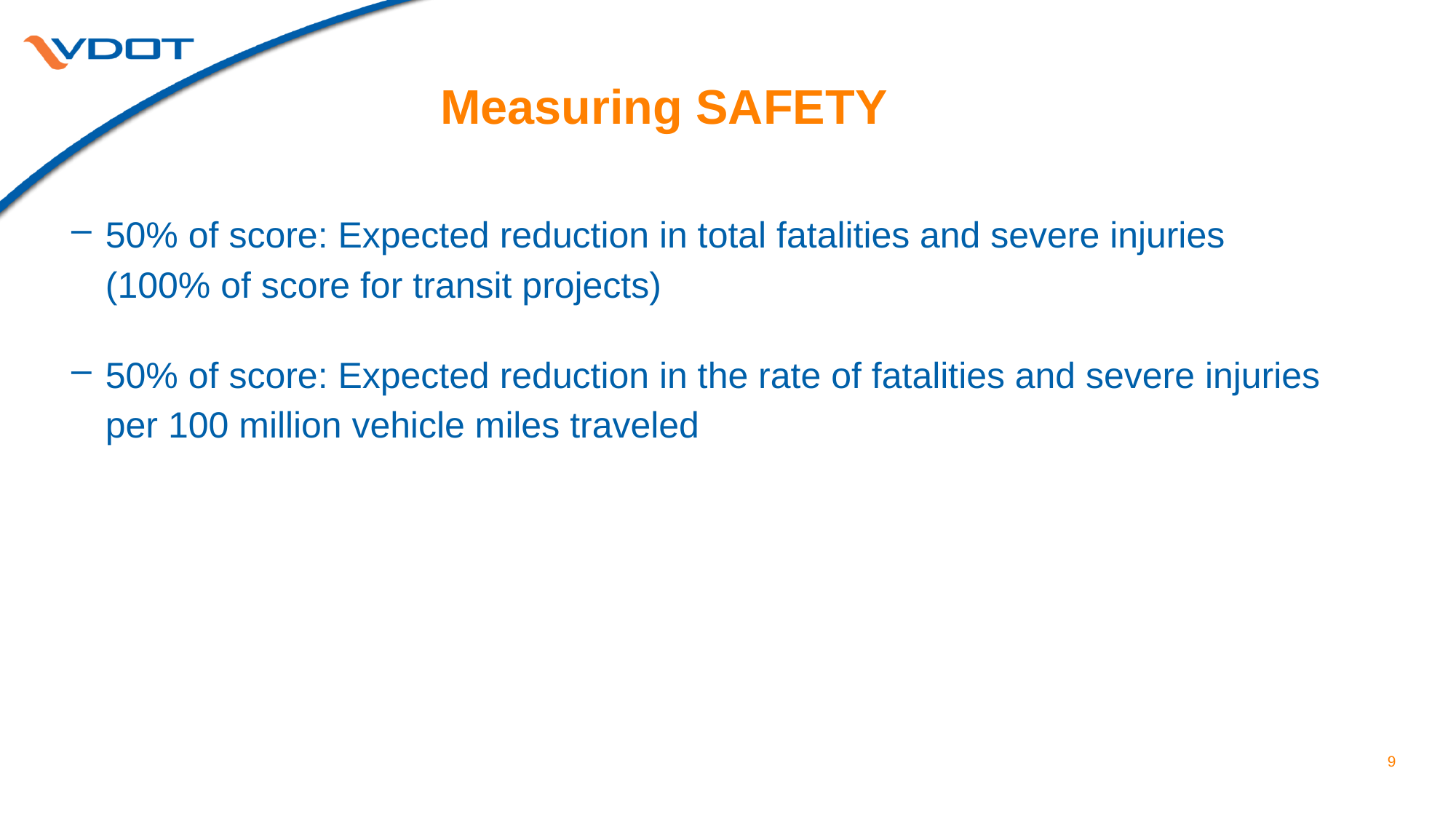

# Measuring SAFETY
50% of score: Expected reduction in total fatalities and severe injuries (100% of score for transit projects)

50% of score: Expected reduction in the rate of fatalities and severe injuries per 100 million vehicle miles traveled
9